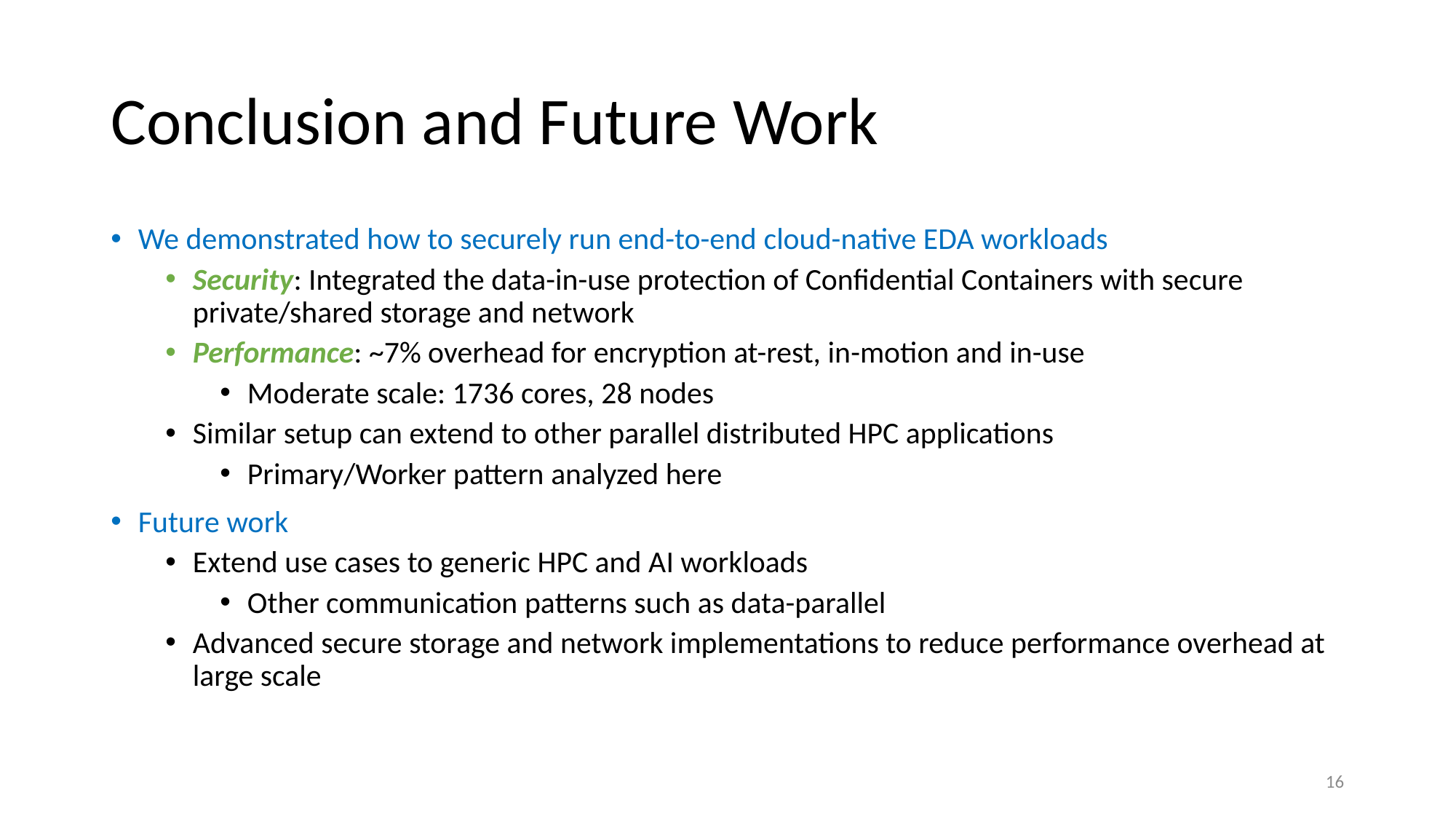

# Conclusion and Future Work
We demonstrated how to securely run end-to-end cloud-native EDA workloads
Security: Integrated the data-in-use protection of Confidential Containers with secure private/shared storage and network
Performance: ~7% overhead for encryption at-rest, in-motion and in-use
Moderate scale: 1736 cores, 28 nodes
Similar setup can extend to other parallel distributed HPC applications
Primary/Worker pattern analyzed here
Future work
Extend use cases to generic HPC and AI workloads
Other communication patterns such as data-parallel
Advanced secure storage and network implementations to reduce performance overhead at large scale
16